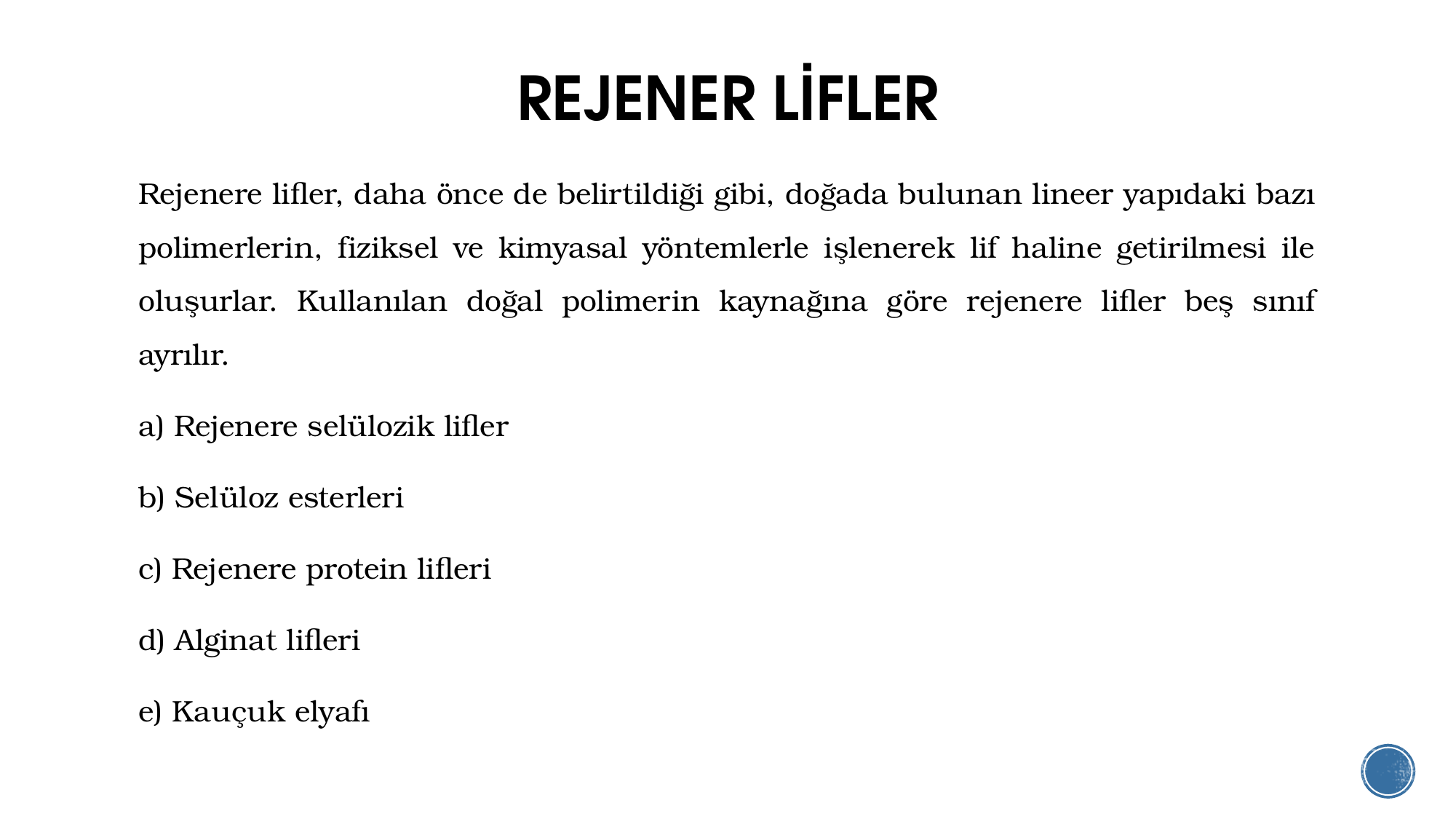

# REJENER LİFLER
Rejenere lifler, daha önce de belirtildiği gibi, doğada bulunan lineer yapıdaki bazı polimerlerin, fiziksel ve kimyasal yöntemlerle işlenerek lif haline getirilmesi ile oluşurlar. Kullanılan doğal polimerin kaynağına göre rejenere lifler beş sınıf ayrılır.
a) Rejenere selülozik lifler
b) Selüloz esterleri
c) Rejenere protein lifleri
d) Alginat lifleri
e) Kauçuk elyafı